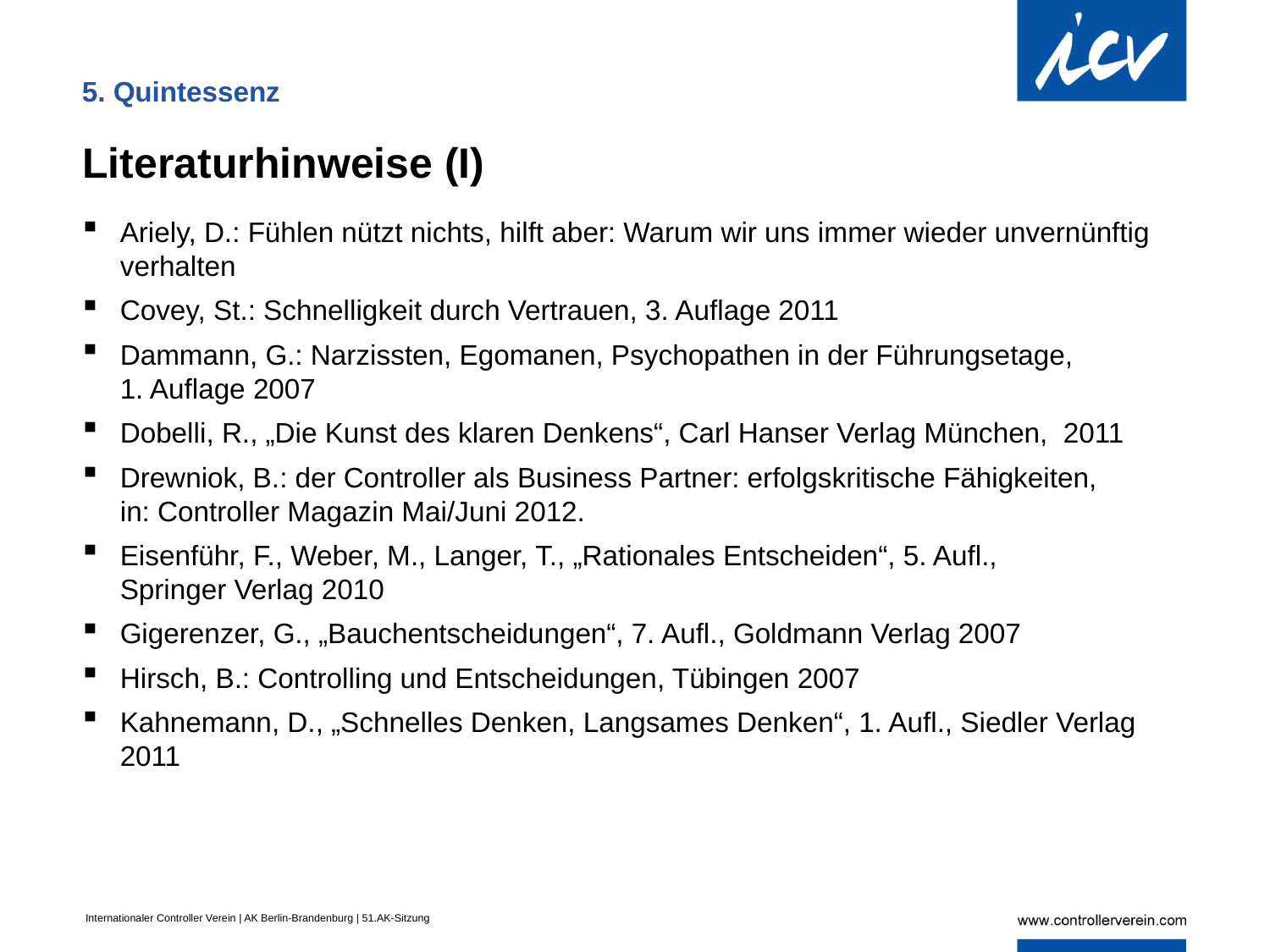

5. Quintessenz
Literaturhinweise (I)

Ariely, D.: Fühlen nützt nichts, hilft aber: Warum wir uns immer wieder unvernünftig verhalten
Covey, St.: Schnelligkeit durch Vertrauen, 3. Auflage 2011
Dammann, G.: Narzissten, Egomanen, Psychopathen in der Führungsetage,
1. Auflage 2007
Dobelli, R., „Die Kunst des klaren Denkens“, Carl Hanser Verlag München,  2011
Drewniok, B.: der Controller als Business Partner: erfolgskritische Fähigkeiten,
in: Controller Magazin Mai/Juni 2012.
Eisenführ, F., Weber, M., Langer, T., „Rationales Entscheiden“, 5. Aufl.,
Springer Verlag 2010
Gigerenzer, G., „Bauchentscheidungen“, 7. Aufl., Goldmann Verlag 2007
Hirsch, B.: Controlling und Entscheidungen, Tübingen 2007
Kahnemann, D., „Schnelles Denken, Langsames Denken“, 1. Aufl., Siedler Verlag 2011